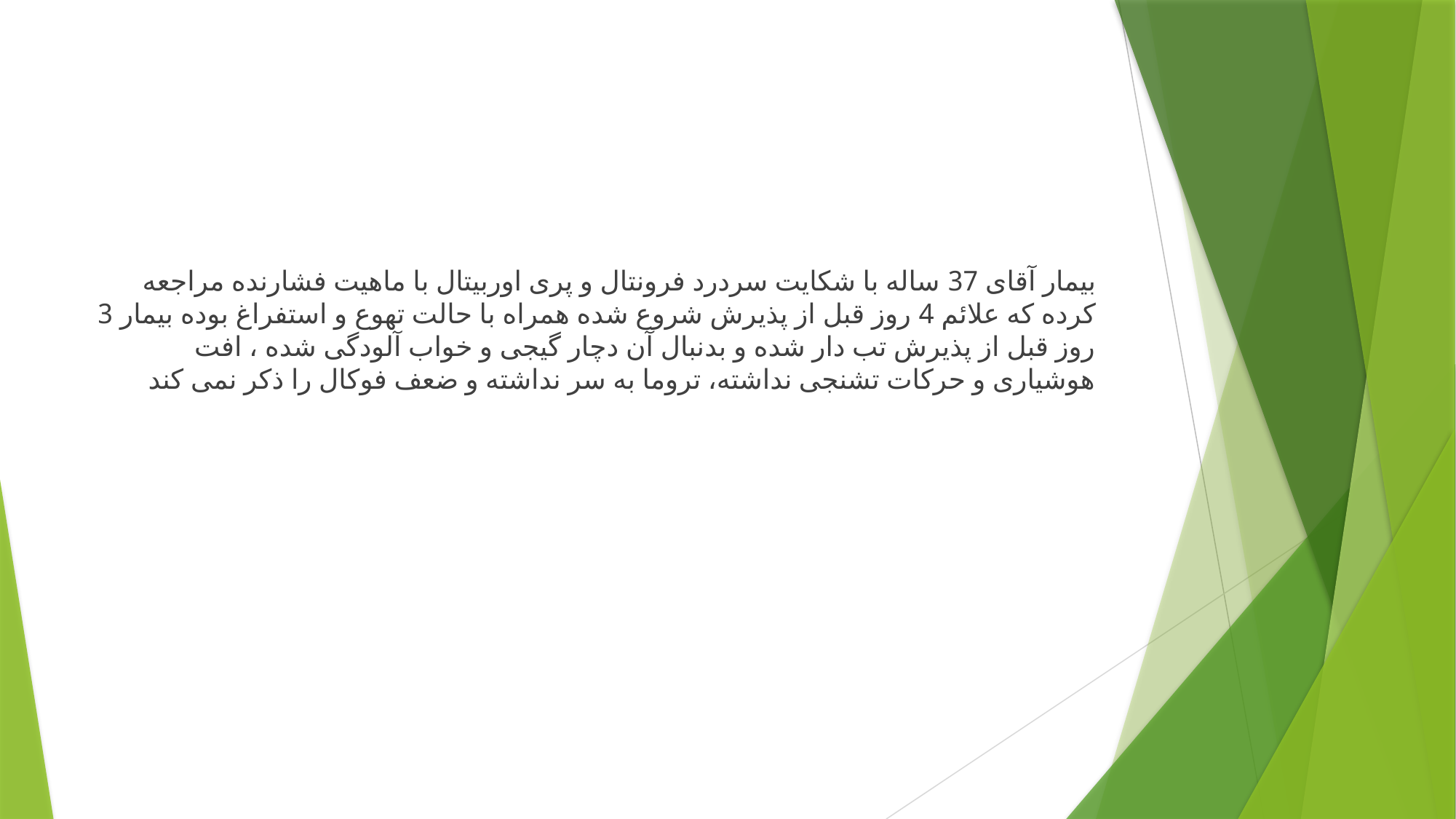

#
بیمار آقای 37 ساله با شکایت سردرد فرونتال و پری اوربیتال با ماهیت فشارنده مراجعه کرده که علائم 4 روز قبل از پذیرش شروع شده همراه با حالت تهوع و استفراغ بوده بیمار 3 روز قبل از پذیرش تب دار شده و بدنبال آن دچار گیجی و خواب آلودگی شده ، افت هوشیاری و حرکات تشنجی نداشته، تروما به سر نداشته و ضعف فوکال را ذکر نمی کند